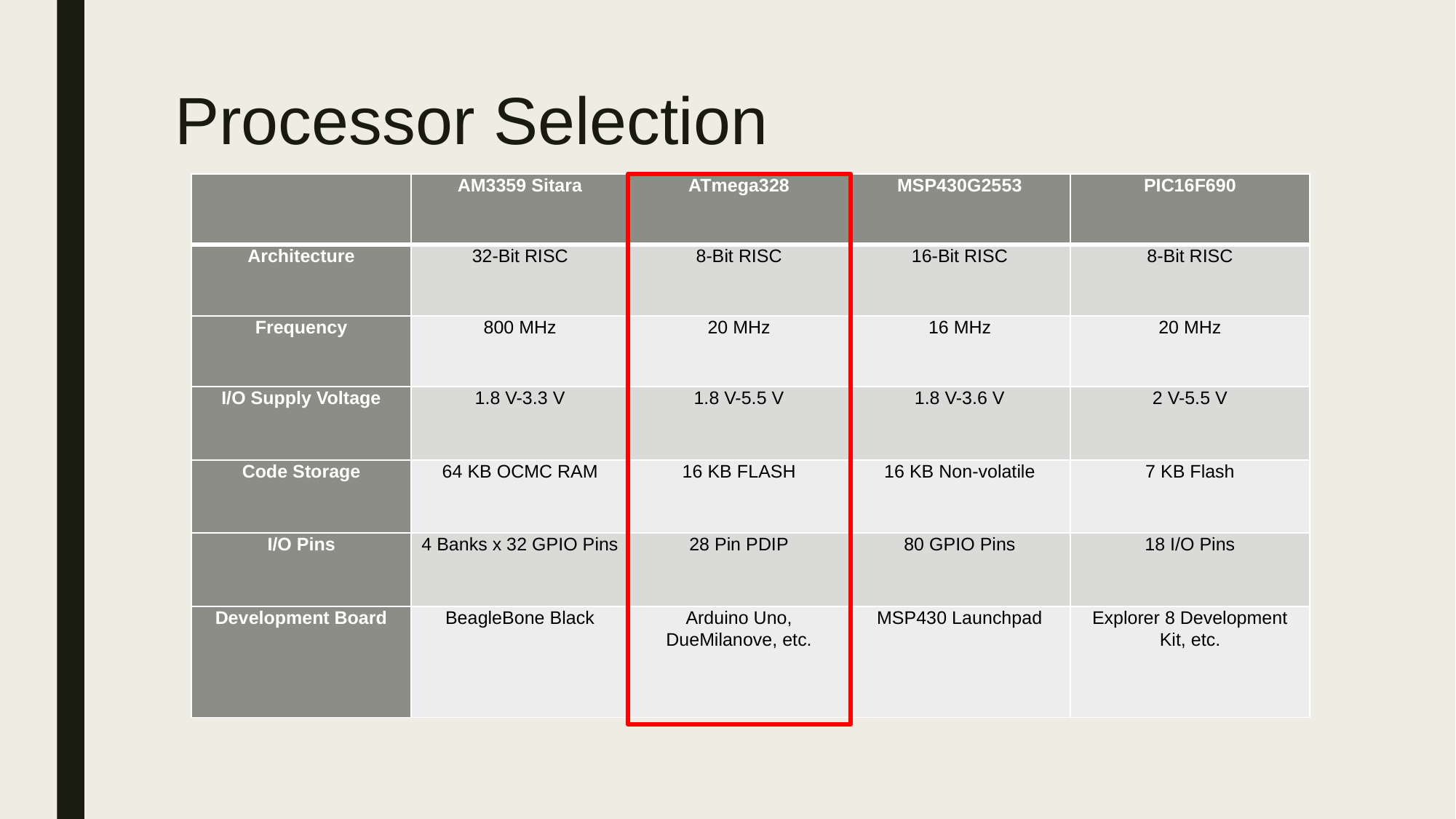

# Processor Selection
|  | AM3359 Sitara | ATmega328 | MSP430G2553 | PIC16F690 |
| --- | --- | --- | --- | --- |
| Architecture | 32-Bit RISC | 8-Bit RISC | 16-Bit RISC | 8-Bit RISC |
| Frequency | 800 MHz | 20 MHz | 16 MHz | 20 MHz |
| I/O Supply Voltage | 1.8 V-3.3 V | 1.8 V-5.5 V | 1.8 V-3.6 V | 2 V-5.5 V |
| Code Storage | 64 KB OCMC RAM | 16 KB FLASH | 16 KB Non-volatile | 7 KB Flash |
| I/O Pins | 4 Banks x 32 GPIO Pins | 28 Pin PDIP | 80 GPIO Pins | 18 I/O Pins |
| Development Board | BeagleBone Black | Arduino Uno, DueMilanove, etc. | MSP430 Launchpad | Explorer 8 Development Kit, etc. |